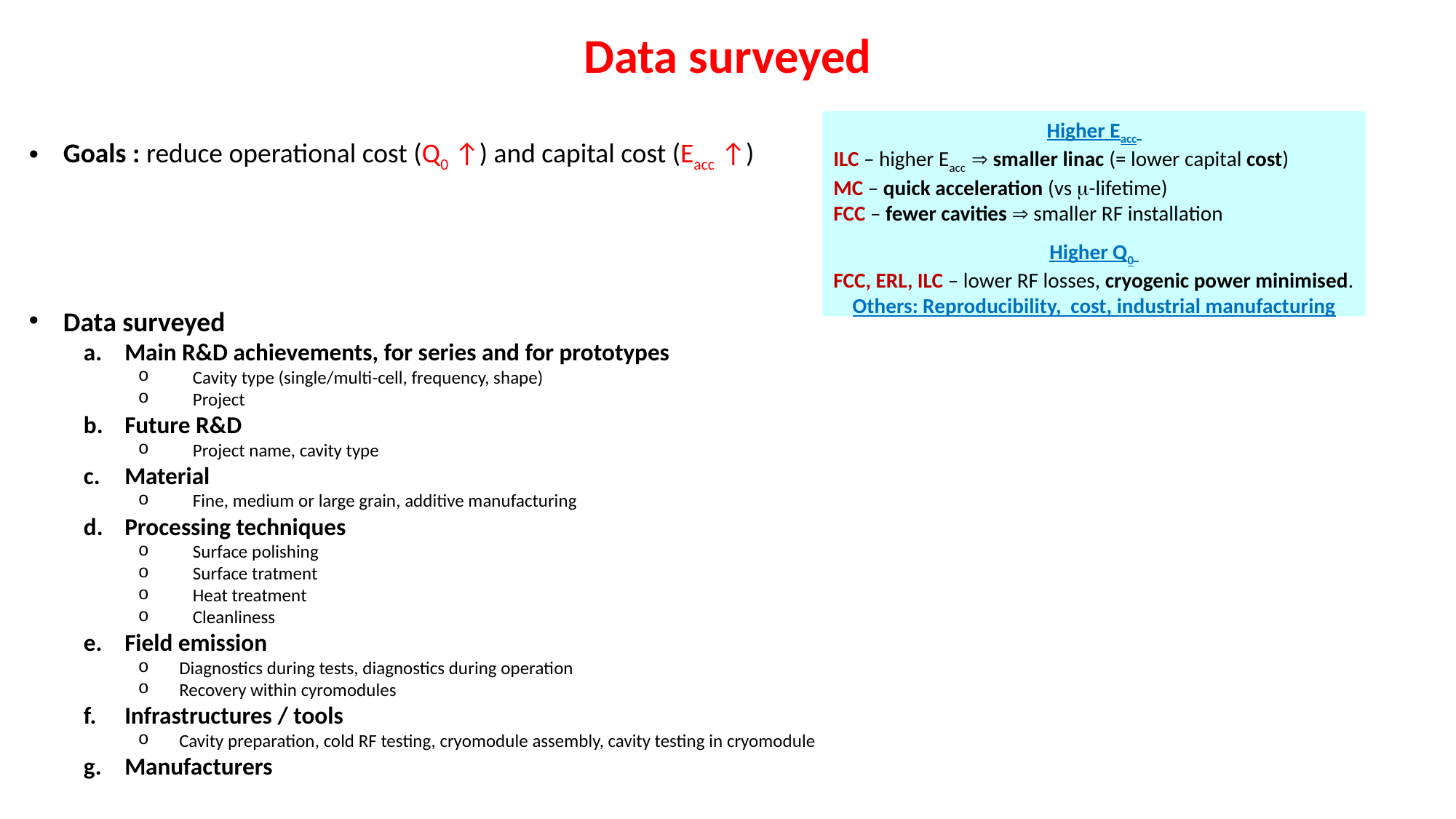

# Data surveyed
Higher Eacc
ILC – higher Eacc  ⇒ smaller linac (= lower capital cost)
MC – quick acceleration (vs μ-lifetime)
FCC – fewer cavities ⇒ smaller RF installation

Higher Q0
FCC, ERL, ILC – lower RF losses, cryogenic power minimised.
Others: Reproducibility,  cost, industrial manufacturing
Goals : reduce operational cost (Q0 ↑) and capital cost (Eacc ↑)

Data surveyed
Main R&D achievements, for series and for prototypes
Cavity type (single/multi-cell, frequency, shape)
Project
Future R&D
Project name, cavity type
Material
Fine, medium or large grain, additive manufacturing
Processing techniques
Surface polishing
Surface tratment
Heat treatment
Cleanliness
Field emission
Diagnostics during tests, diagnostics during operation
Recovery within cyromodules
Infrastructures / tools
Cavity preparation, cold RF testing, cryomodule assembly, cavity testing in cryomodule
Manufacturers